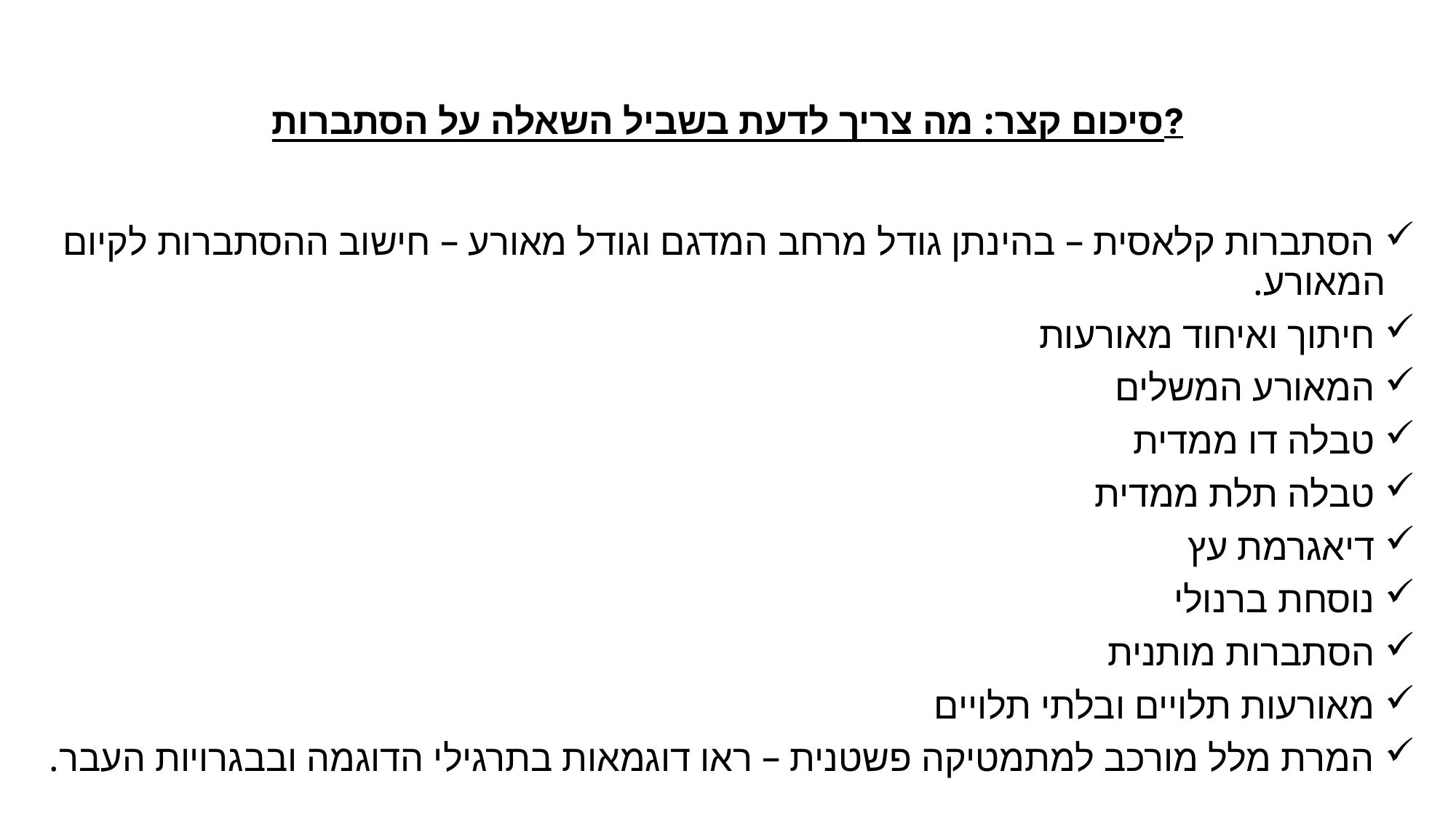

# סיכום קצר: מה צריך לדעת בשביל השאלה על הסתברות?
 הסתברות קלאסית – בהינתן גודל מרחב המדגם וגודל מאורע – חישוב ההסתברות לקיום המאורע.
 חיתוך ואיחוד מאורעות
 המאורע המשלים
 טבלה דו ממדית
 טבלה תלת ממדית
 דיאגרמת עץ
 נוסחת ברנולי
 הסתברות מותנית
 מאורעות תלויים ובלתי תלויים
 המרת מלל מורכב למתמטיקה פשטנית – ראו דוגמאות בתרגילי הדוגמה ובבגרויות העבר.